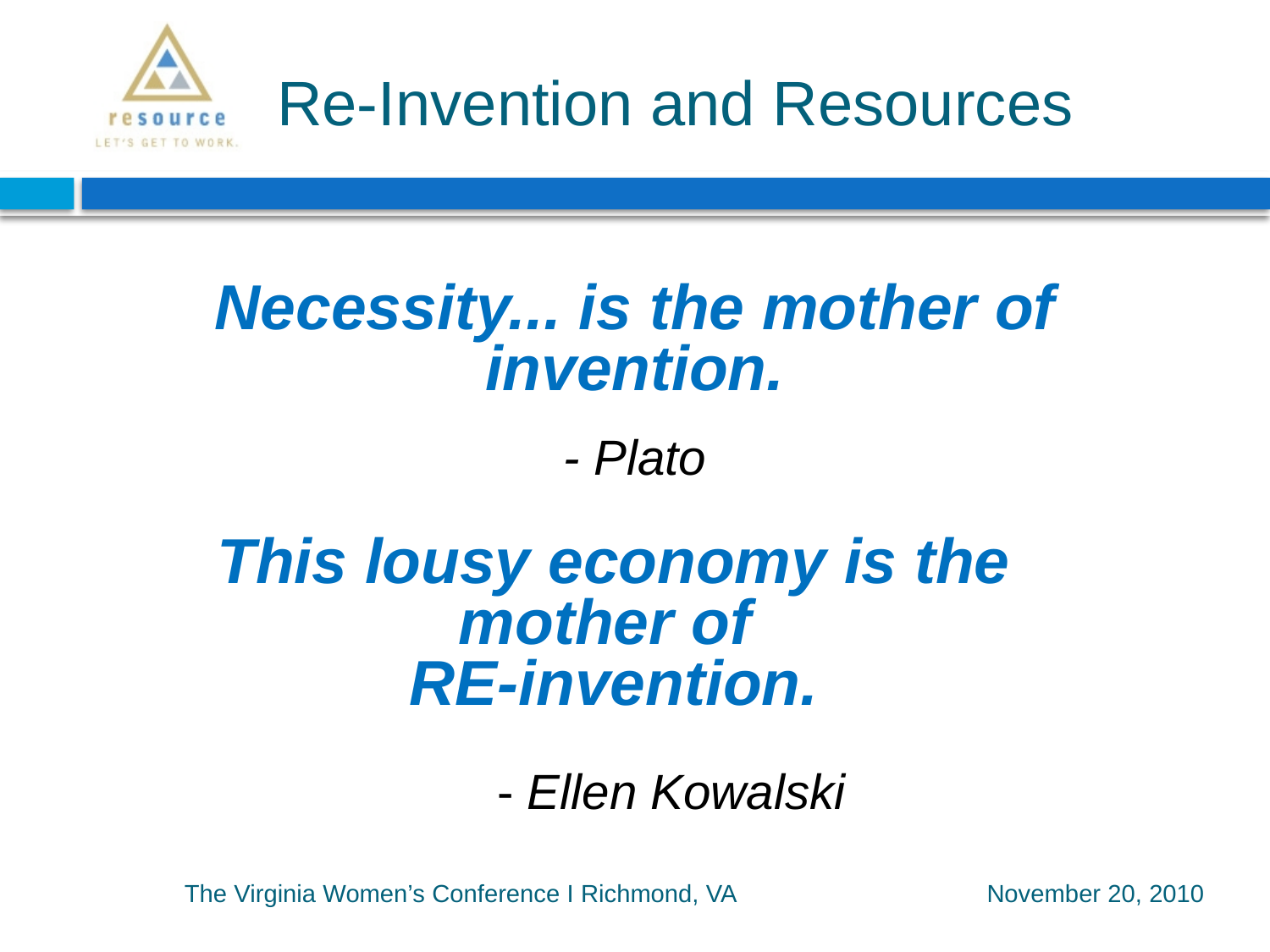

# Re-Invention and Resources
Necessity... is the mother of invention.

- Plato

This lousy economy is the mother of
RE-invention.

             - Ellen Kowalski

The Virginia Women’s Conference I Richmond, VA
November 20, 2010